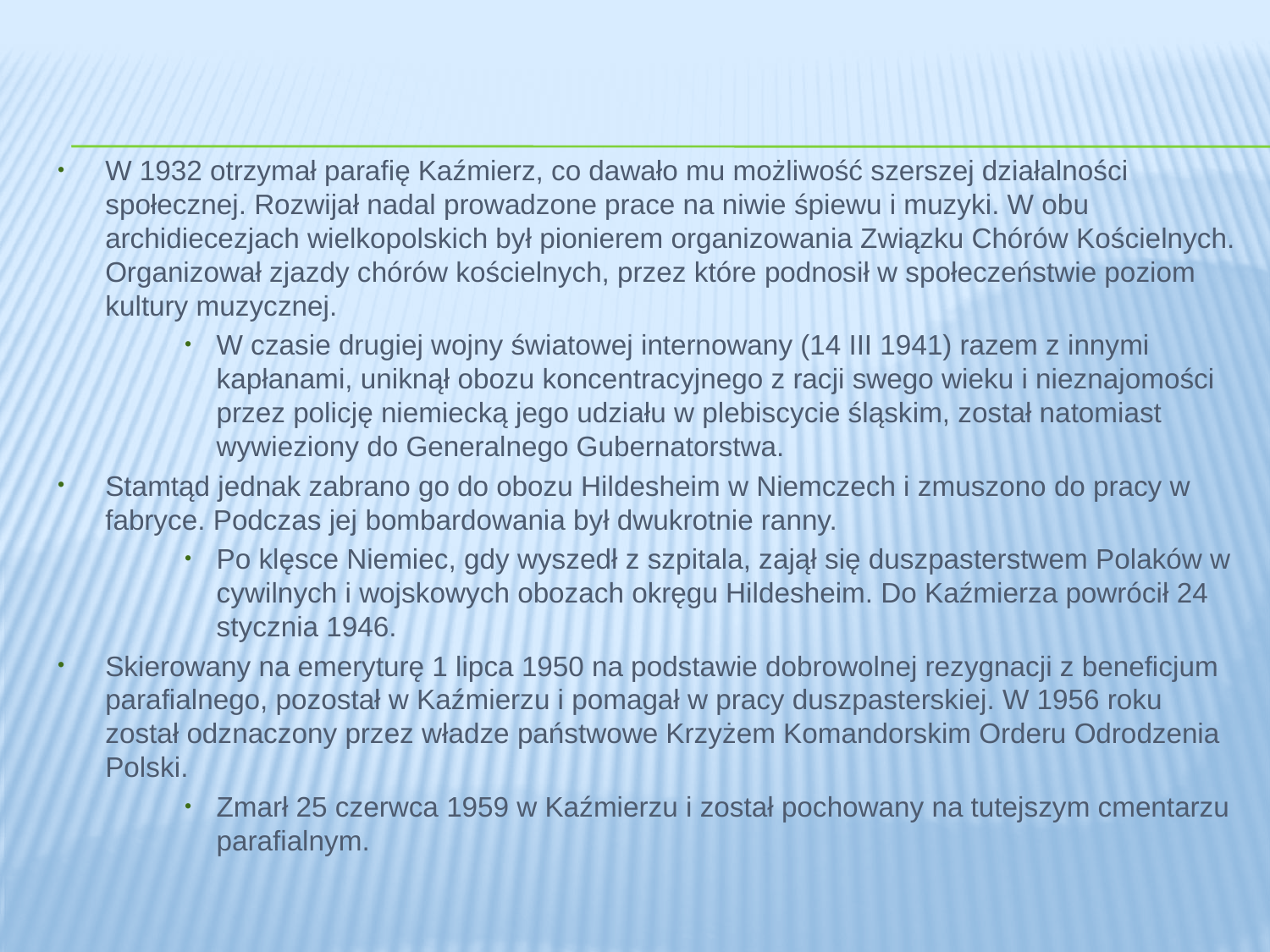

W 1932 otrzymał parafię Kaźmierz, co dawało mu możliwość szerszej działalności społecznej. Rozwijał nadal prowadzone prace na niwie śpiewu i muzyki. W obu archidiecezjach wielkopolskich był pionierem organizowania Związku Chórów Kościelnych. Organizował zjazdy chórów kościelnych, przez które podnosił w społeczeństwie poziom kultury muzycznej.
W czasie drugiej wojny światowej internowany (14 III 1941) razem z innymi kapłanami, uniknął obozu koncentracyjnego z racji swego wieku i nieznajomości przez policję niemiecką jego udziału w plebiscycie śląskim, został natomiast wywieziony do Generalnego Gubernatorstwa.
Stamtąd jednak zabrano go do obozu Hildesheim w Niemczech i zmuszono do pracy w fabryce. Podczas jej bombardowania był dwukrotnie ranny.
Po klęsce Niemiec, gdy wyszedł z szpitala, zajął się duszpasterstwem Polaków w cywilnych i wojskowych obozach okręgu Hildesheim. Do Kaźmierza powrócił 24 stycznia 1946.
Skierowany na emeryturę 1 lipca 1950 na podstawie dobrowolnej rezygnacji z beneficjum parafialnego, pozostał w Kaźmierzu i pomagał w pracy duszpasterskiej. W 1956 roku został odznaczony przez władze państwowe Krzyżem Komandorskim Orderu Odrodzenia Polski.
Zmarł 25 czerwca 1959 w Kaźmierzu i został pochowany na tutejszym cmentarzu parafialnym.